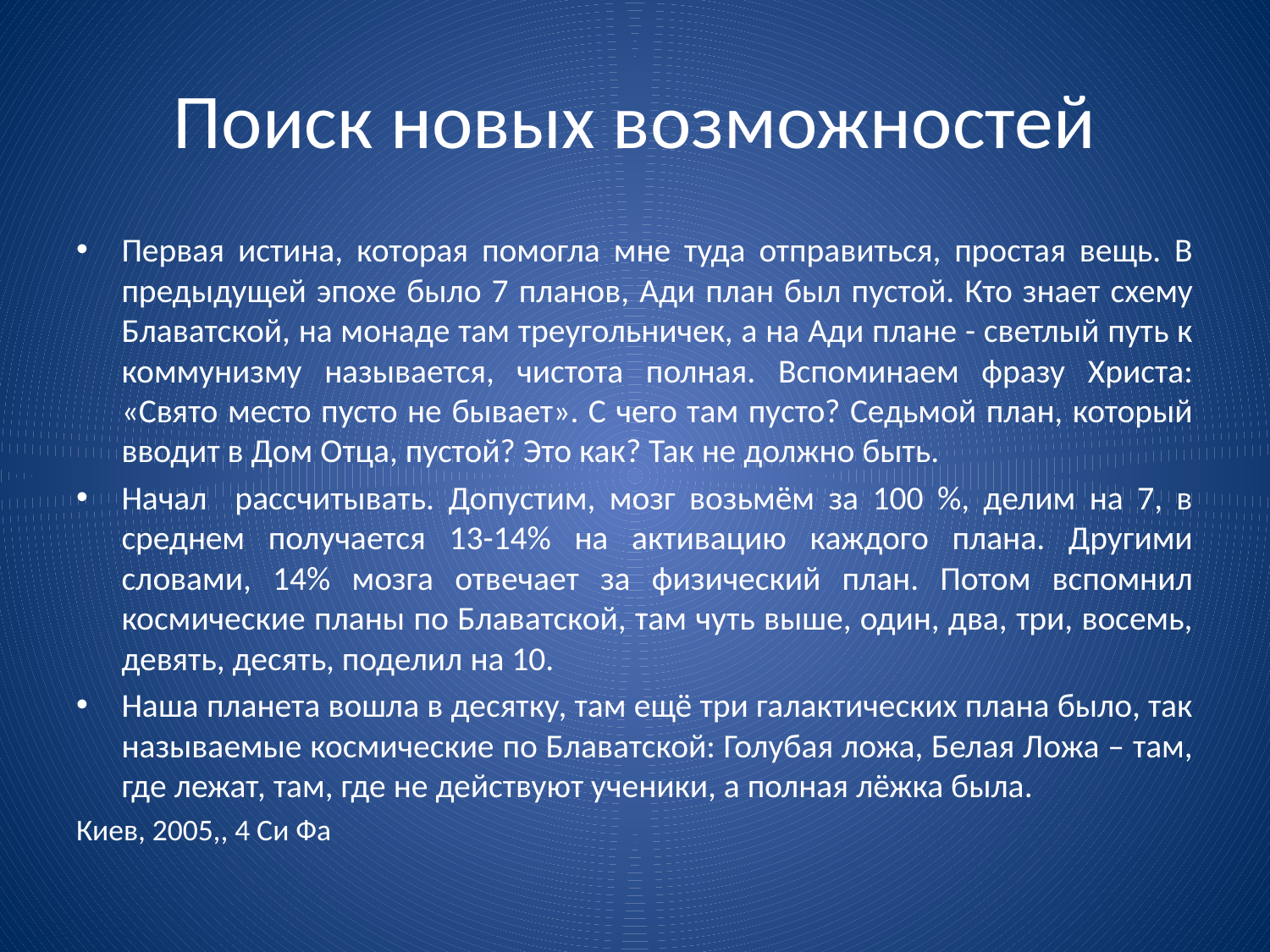

# Поиск новых возможностей
Первая истина, которая помогла мне туда отправиться, простая вещь. В предыдущей эпохе было 7 планов, Ади план был пустой. Кто знает схему Блаватской, на монаде там треугольничек, а на Ади плане - светлый путь к коммунизму называется, чистота полная. Вспоминаем фразу Христа: «Свято место пусто не бывает». С чего там пусто? Седьмой план, который вводит в Дом Отца, пустой? Это как? Так не должно быть.
Начал  рассчитывать. Допустим, мозг возьмём за 100 %, делим на 7, в среднем получается 13-14% на активацию каждого плана. Другими словами, 14% мозга отвечает за физический план. Потом вспомнил космические планы по Блаватской, там чуть выше, один, два, три, восемь, девять, десять, поделил на 10.
Наша планета вошла в десятку, там ещё три галактических плана было, так называемые космические по Блаватской: Голубая ложа, Белая Ложа – там, где лежат, там, где не действуют ученики, а полная лёжка была.
Киев, 2005,, 4 Си Фа